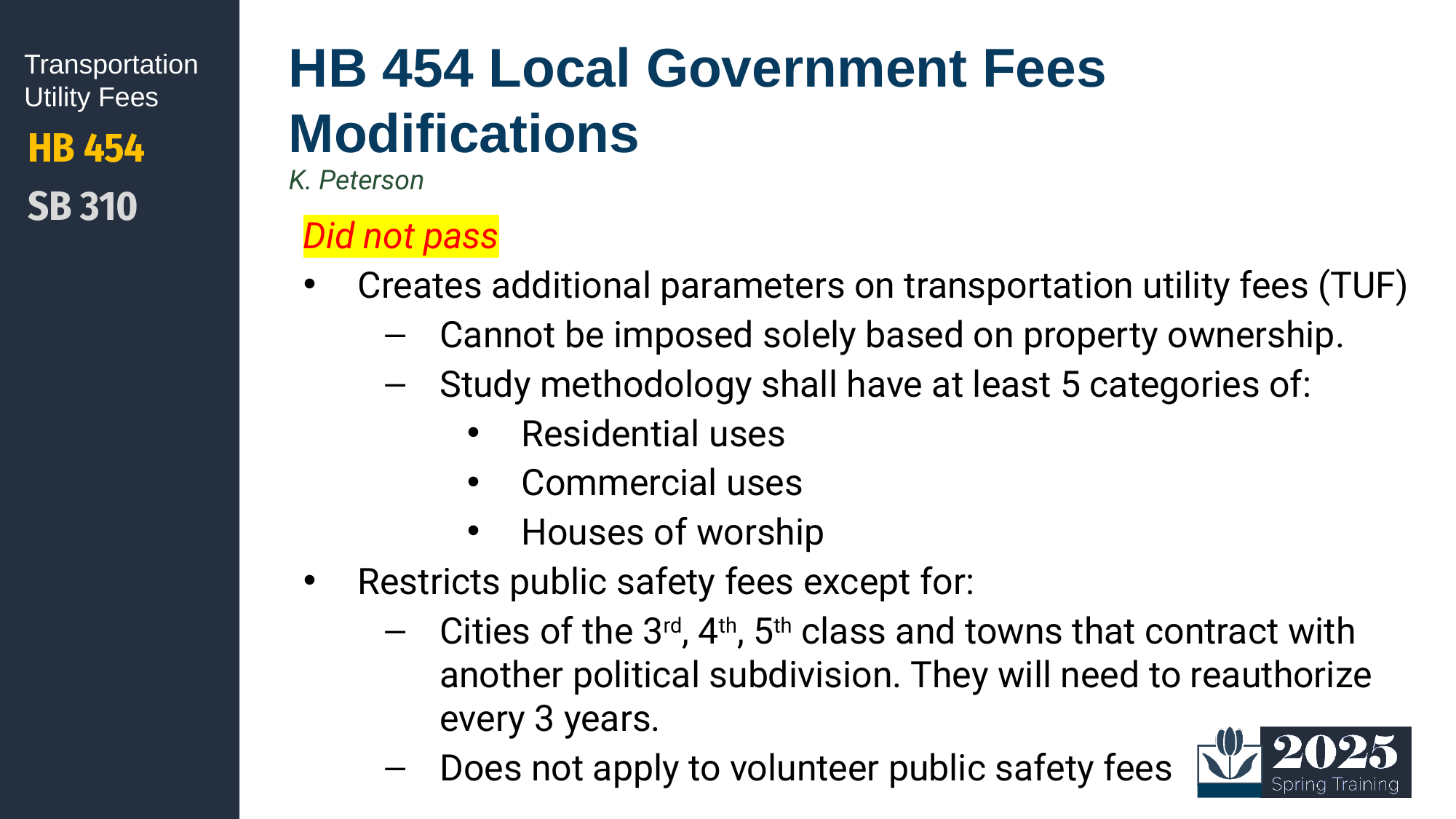

Transportation Utility Fees

# HB 454 Local Government Fees Modifications
HB 454
SB 310
K. Peterson

Did not pass
Creates additional parameters on transportation utility fees (TUF)
Cannot be imposed solely based on property ownership.
Study methodology shall have at least 5 categories of:
Residential uses
Commercial uses
Houses of worship
Restricts public safety fees except for:
Cities of the 3rd, 4th, 5th class and towns that contract with another political subdivision. They will need to reauthorize every 3 years.
Does not apply to volunteer public safety fees